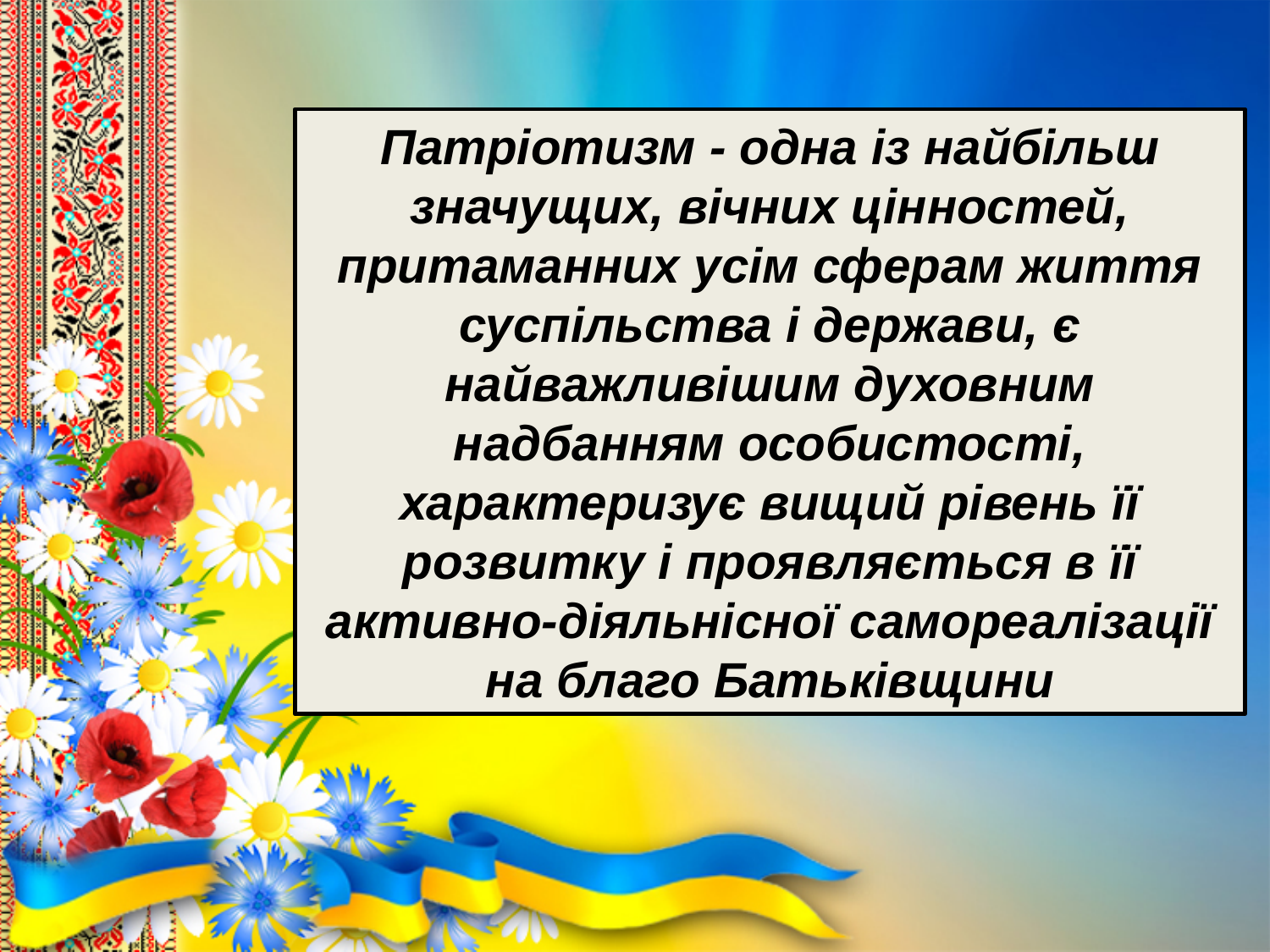

Патріотизм - одна із найбільш значущих, вічних цінностей, притаманних усім сферам життя суспільства і держави, є найважливішим духовним надбанням особистості, характеризує вищий рівень її розвитку і проявляється в її активно-діяльнісної самореалізації на благо Батьківщини